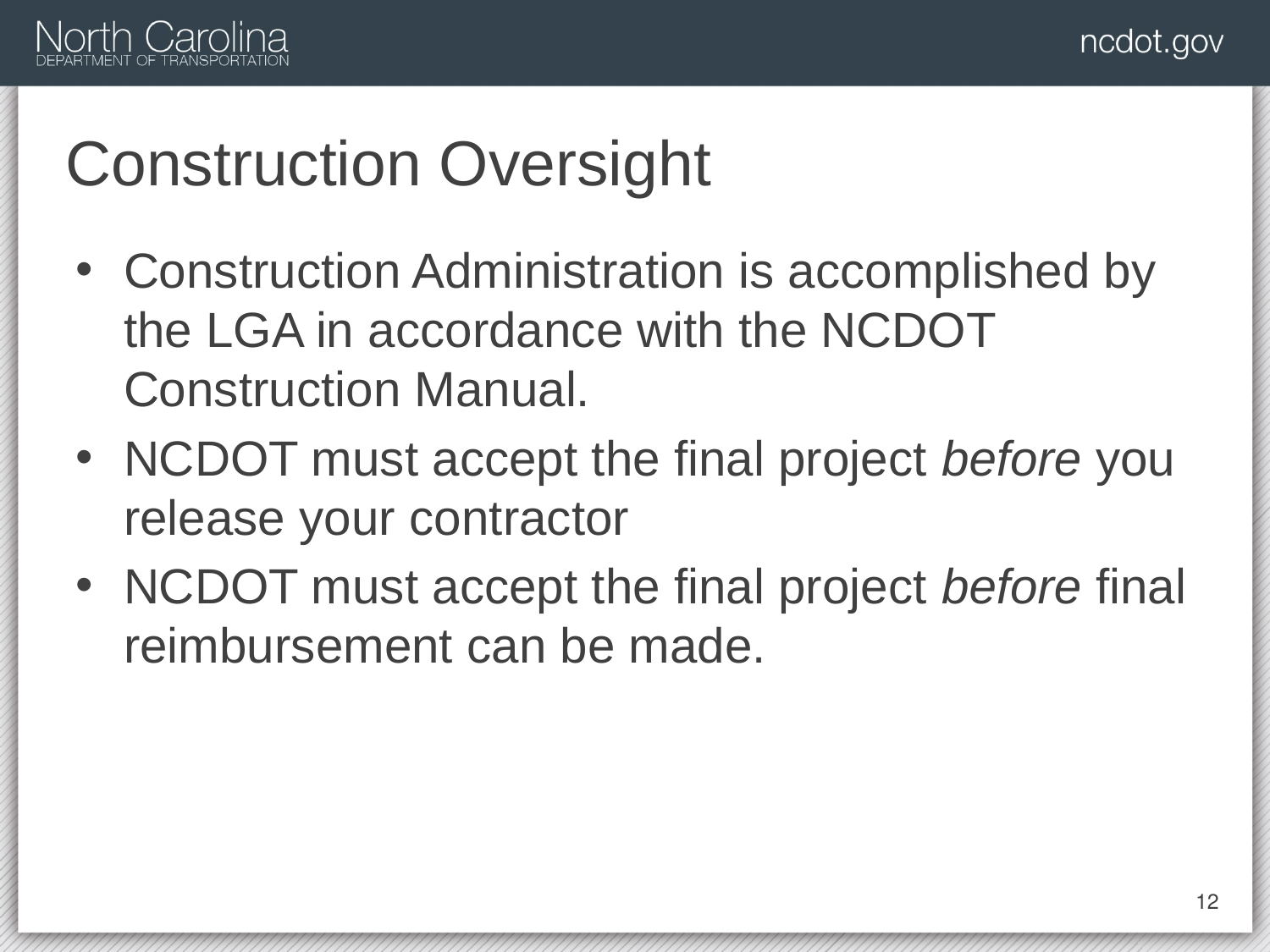

# Construction Oversight
Construction Administration is accomplished by the LGA in accordance with the NCDOT Construction Manual.
NCDOT must accept the final project before you release your contractor
NCDOT must accept the final project before final reimbursement can be made.

12